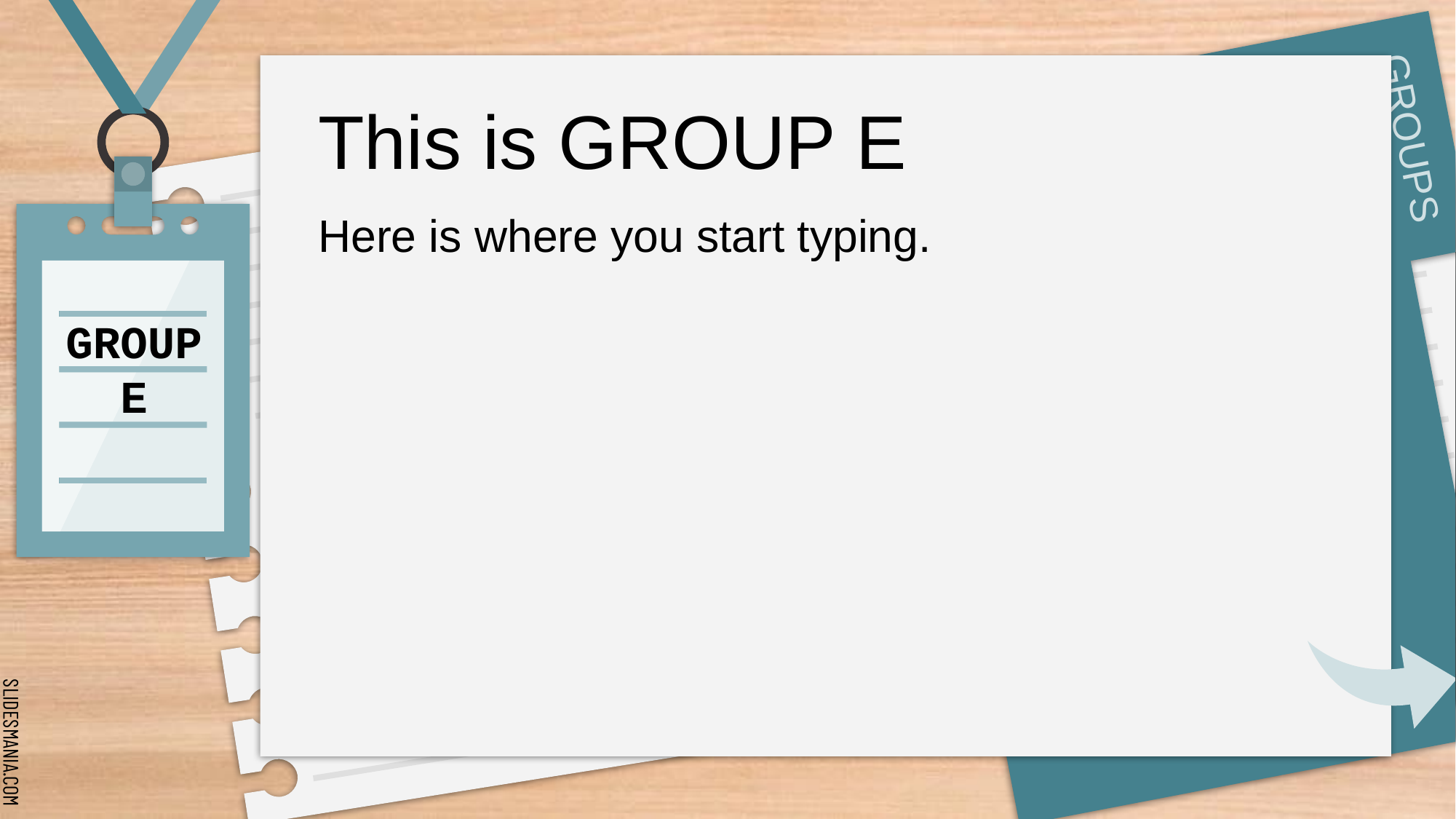

# This is GROUP E
Here is where you start typing.
GROUP E